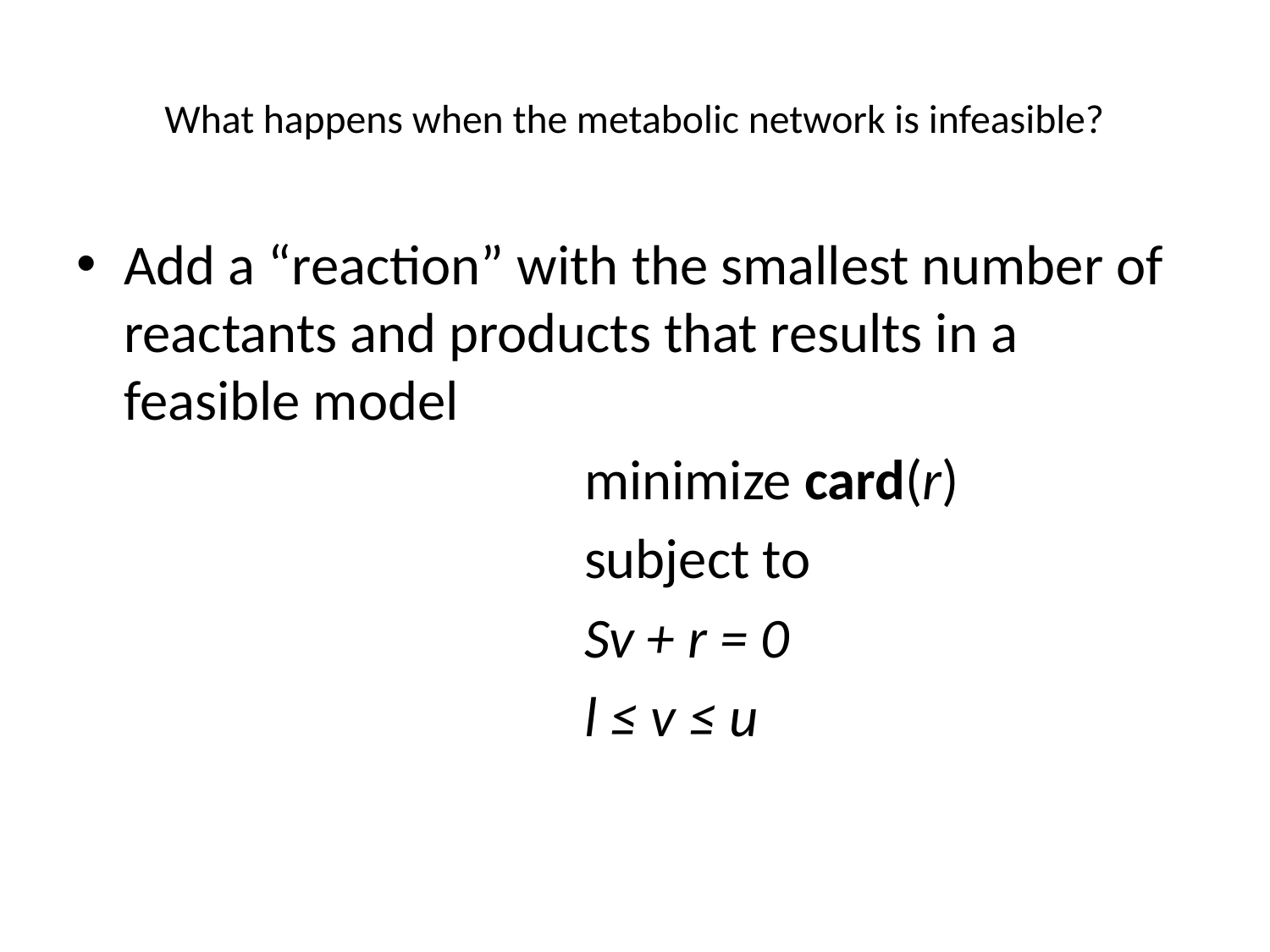

# What happens when the metabolic network is infeasible?
Add a “reaction” with the smallest number of reactants and products that results in a feasible model
				minimize card(r)
				subject to
				Sv + r = 0
				l ≤ v ≤ u